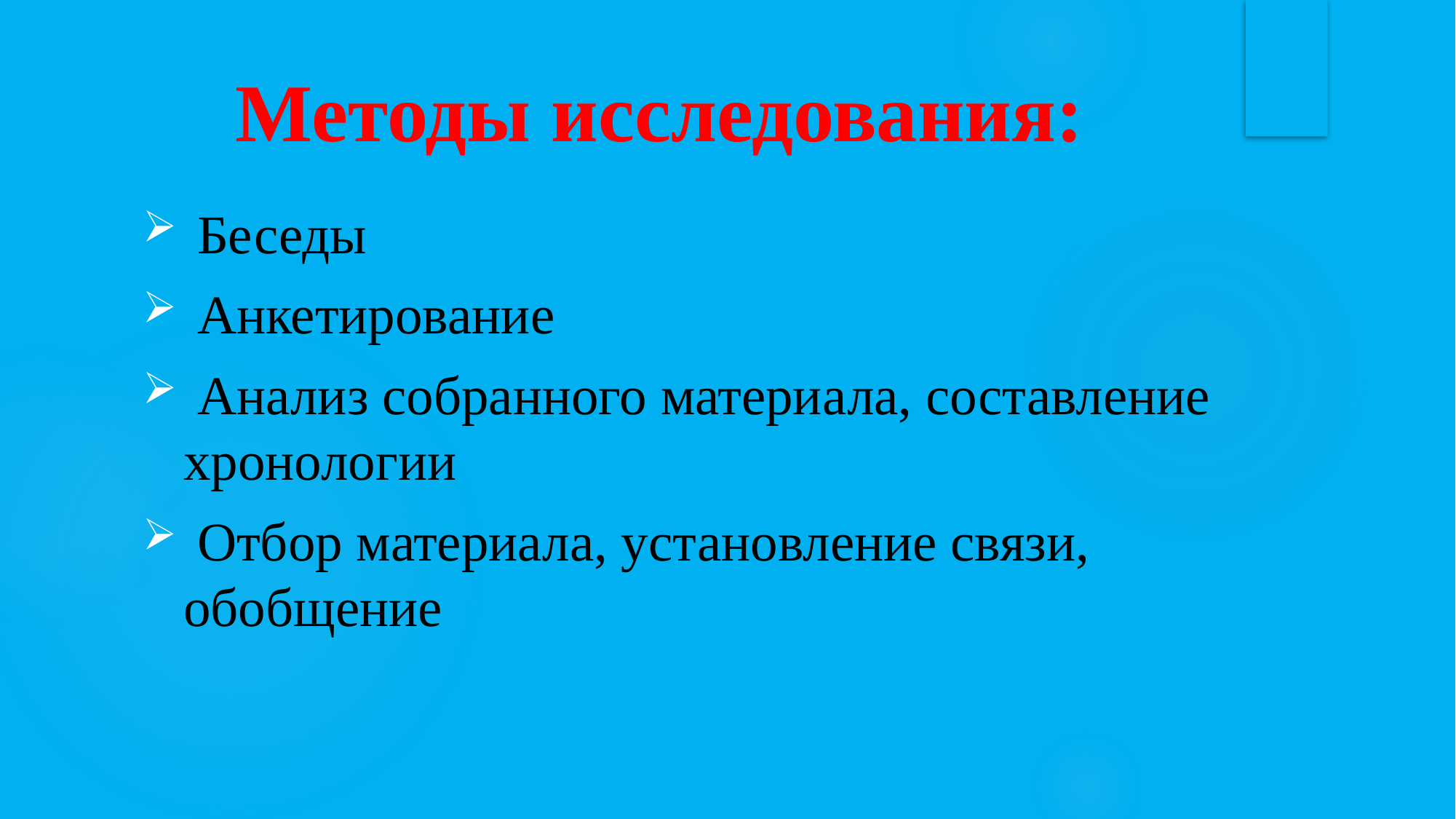

# Методы исследования:
 Беседы
 Анкетирование
 Анализ собранного материала, составление хронологии
 Отбор материала, установление связи, обобщение